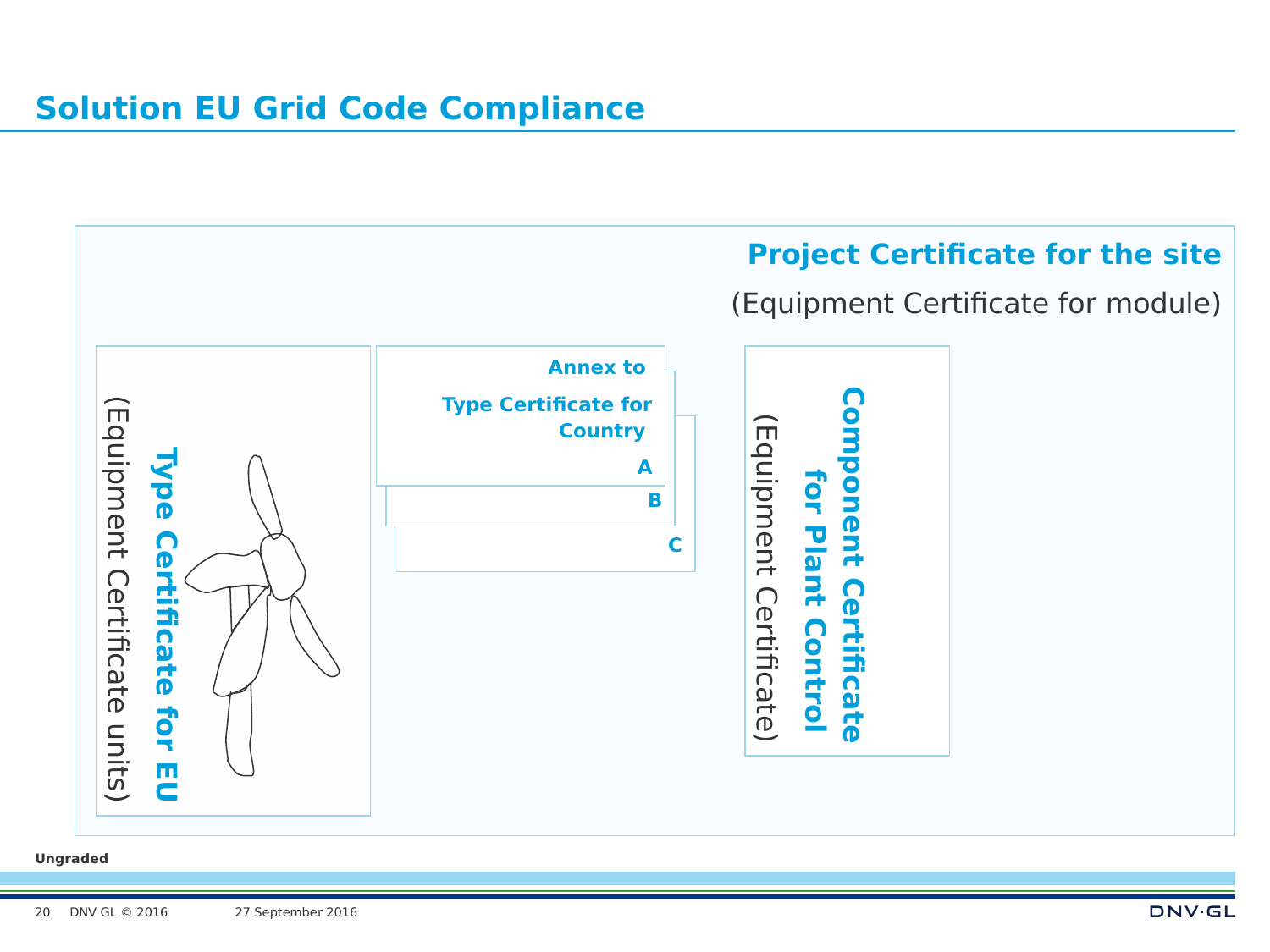

# Solution EU Grid Code Compliance
Project Certificate for the site
(Equipment Certificate for module)
Type Certificate for EU
(Equipment Certificate units)
Annex to
Type Certificate for Country
A

Component Certificate for Plant Control
(Equipment Certificate)

B

C

20